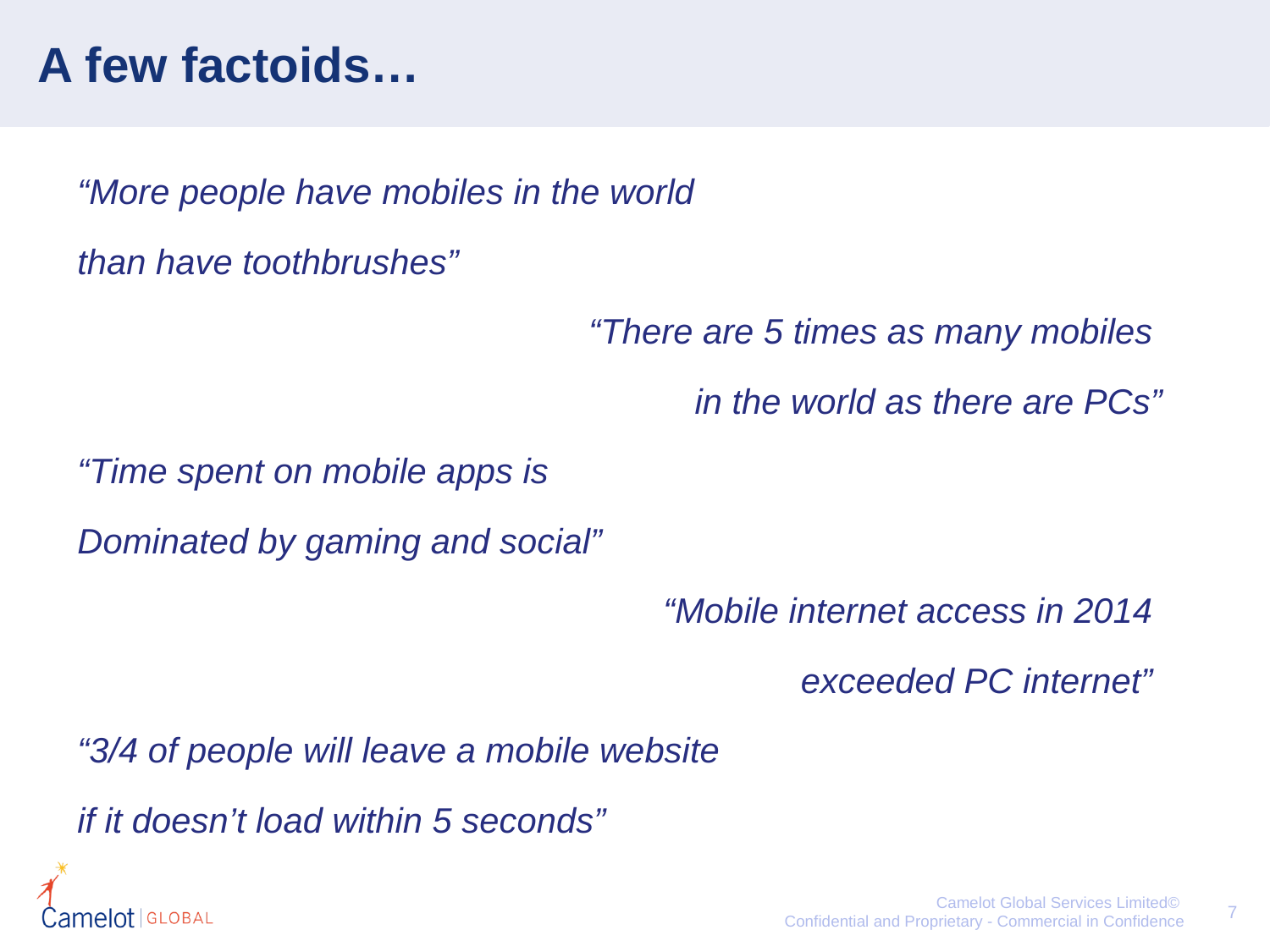

A few factoids…
#
“More people have mobiles in the world
than have toothbrushes”
“There are 5 times as many mobiles
in the world as there are PCs”
“Time spent on mobile apps is
Dominated by gaming and social”
“Mobile internet access in 2014
exceeded PC internet”
“3/4 of people will leave a mobile website
if it doesn’t load within 5 seconds”
7